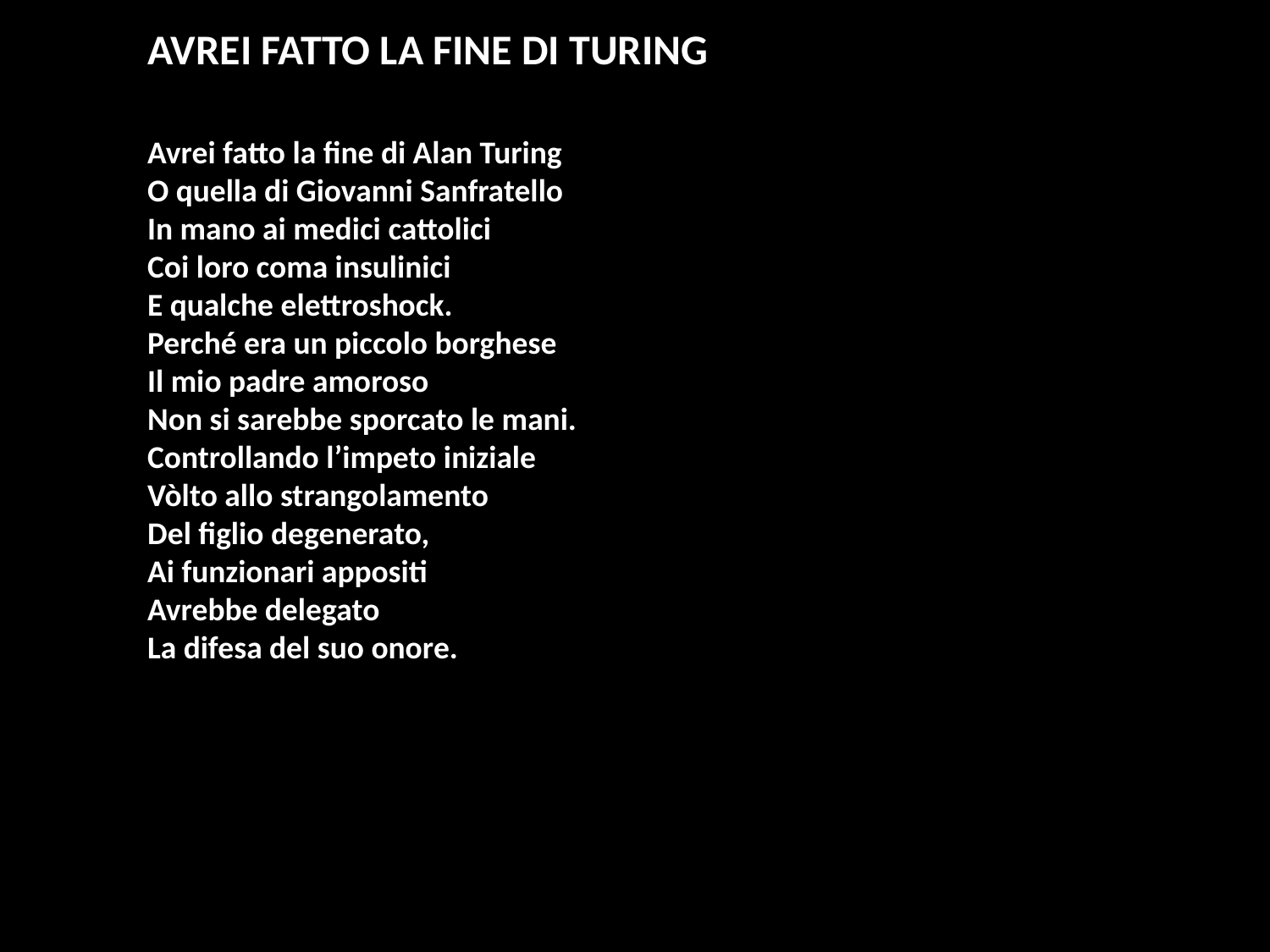

AVREI FATTO LA FINE DI TURING
Avrei fatto la fine di Alan Turing
O quella di Giovanni Sanfratello
In mano ai medici cattolici
Coi loro coma insulinici
E qualche elettroshock.
Perché era un piccolo borghese
Il mio padre amoroso
Non si sarebbe sporcato le mani.
Controllando l’impeto iniziale
Vòlto allo strangolamento
Del figlio degenerato,
Ai funzionari appositi
Avrebbe delegato
La difesa del suo onore.